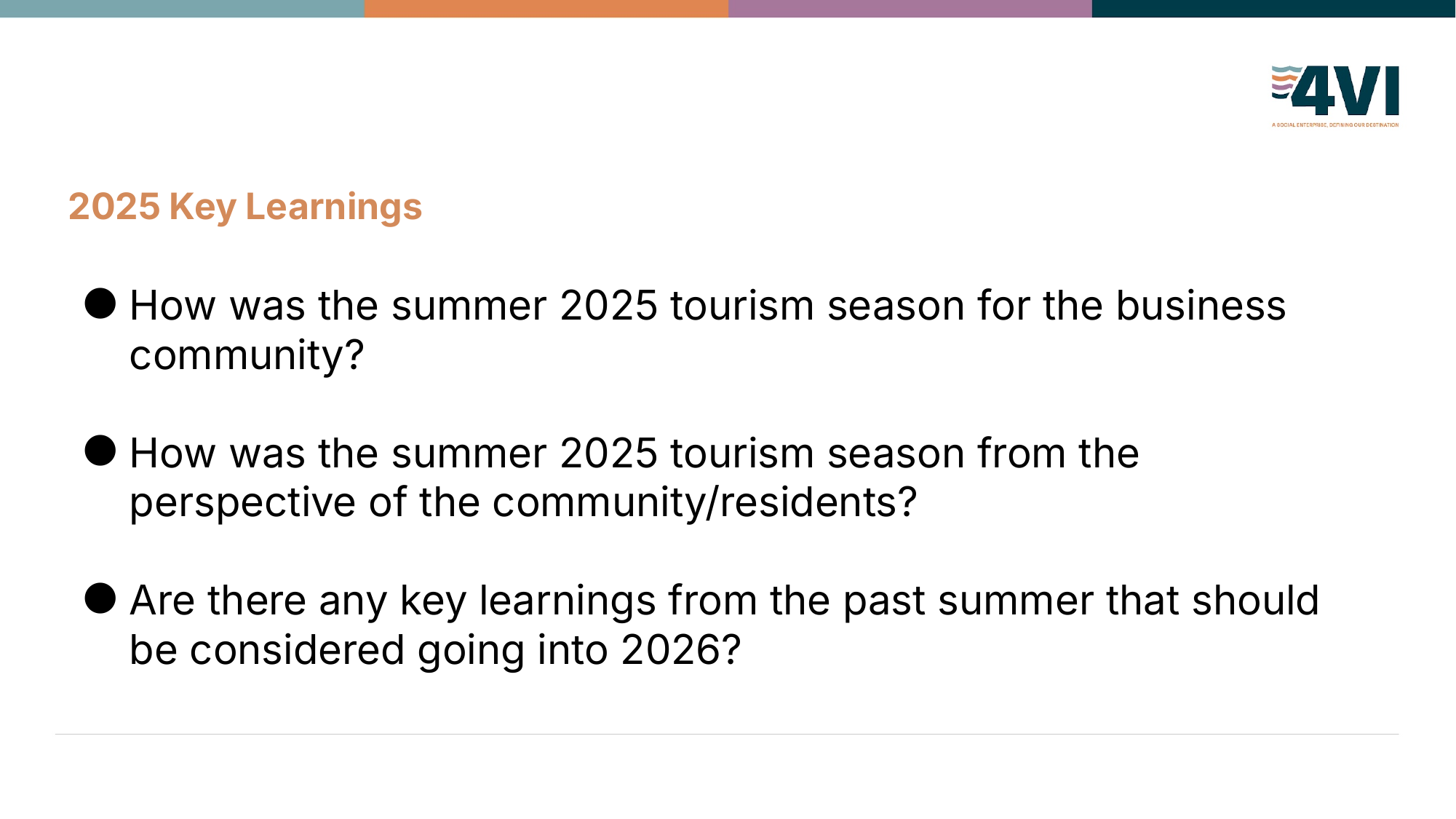

# 2025 Key Learnings
How was the summer 2025 tourism season for the business community?
How was the summer 2025 tourism season from the perspective of the community/residents?
Are there any key learnings from the past summer that should be considered going into 2026?